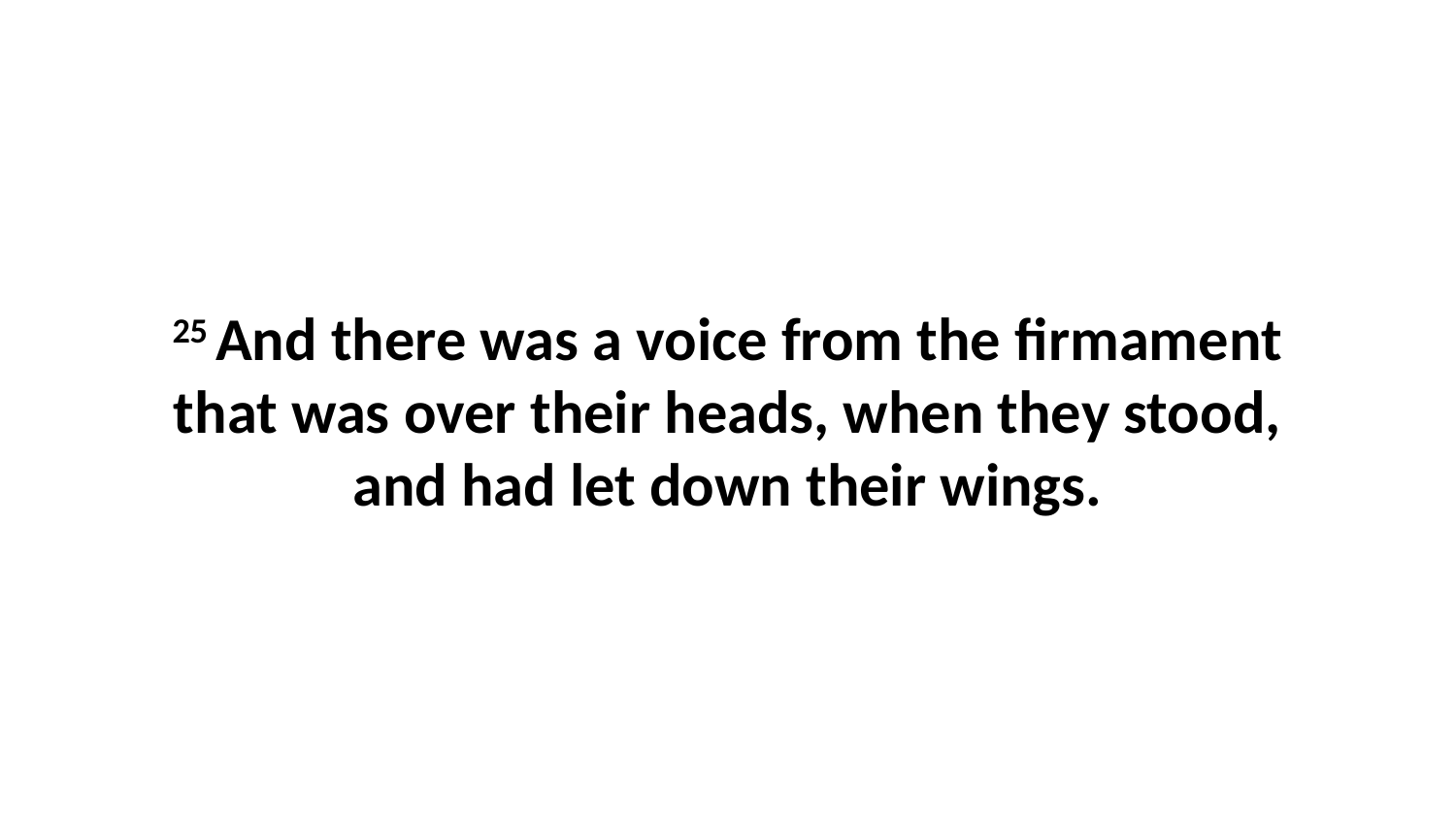

25 And there was a voice from the firmament that was over their heads, when they stood, and had let down their wings.